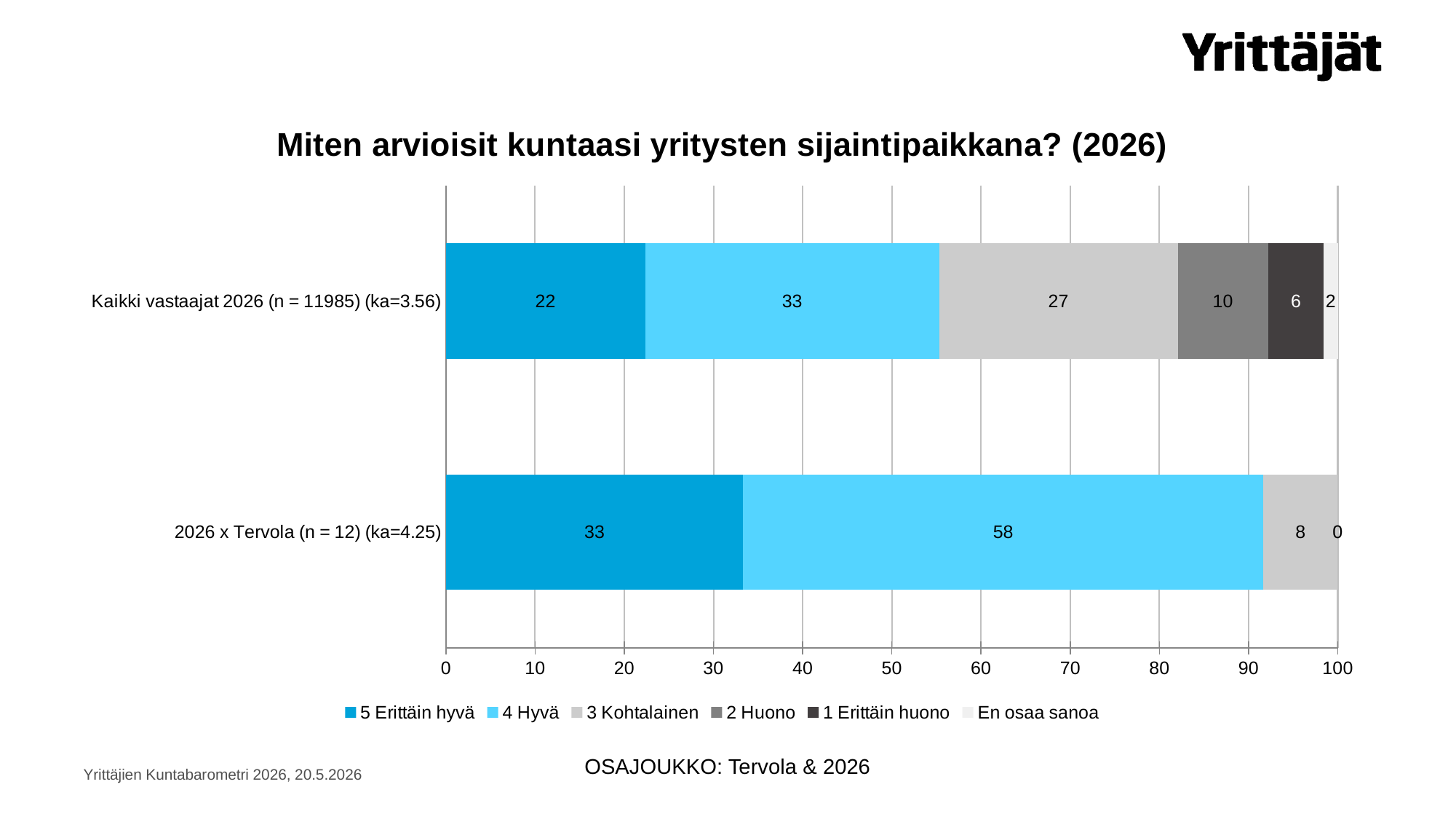

### Chart: Miten arvioisit kuntaasi yritysten sijaintipaikkana? (2026)

| Category | 5 Erittäin hyvä | 4 Hyvä | 3 Kohtalainen | 2 Huono | 1 Erittäin huono | En osaa sanoa |
|---|---|---|---|---|---|---|
| 2026 x Tervola (n = 12) (ka=4.25) | 33.3333333333333 | 58.3333333333333 | 8.33333333333333 | 0.0 | 0.0 | 0.0 |
| Kaikki vastaajat 2026 (n = 11985) (ka=3.56) | 22.3445974134335 | 32.9745515227368 | 26.7334167709637 | 10.1293283270755 | 6.26616604088444 | 1.55193992490613 |
OSAJOUKKO: Tervola & 2026
Yrittäjien Kuntabarometri 2026, 20.5.2026